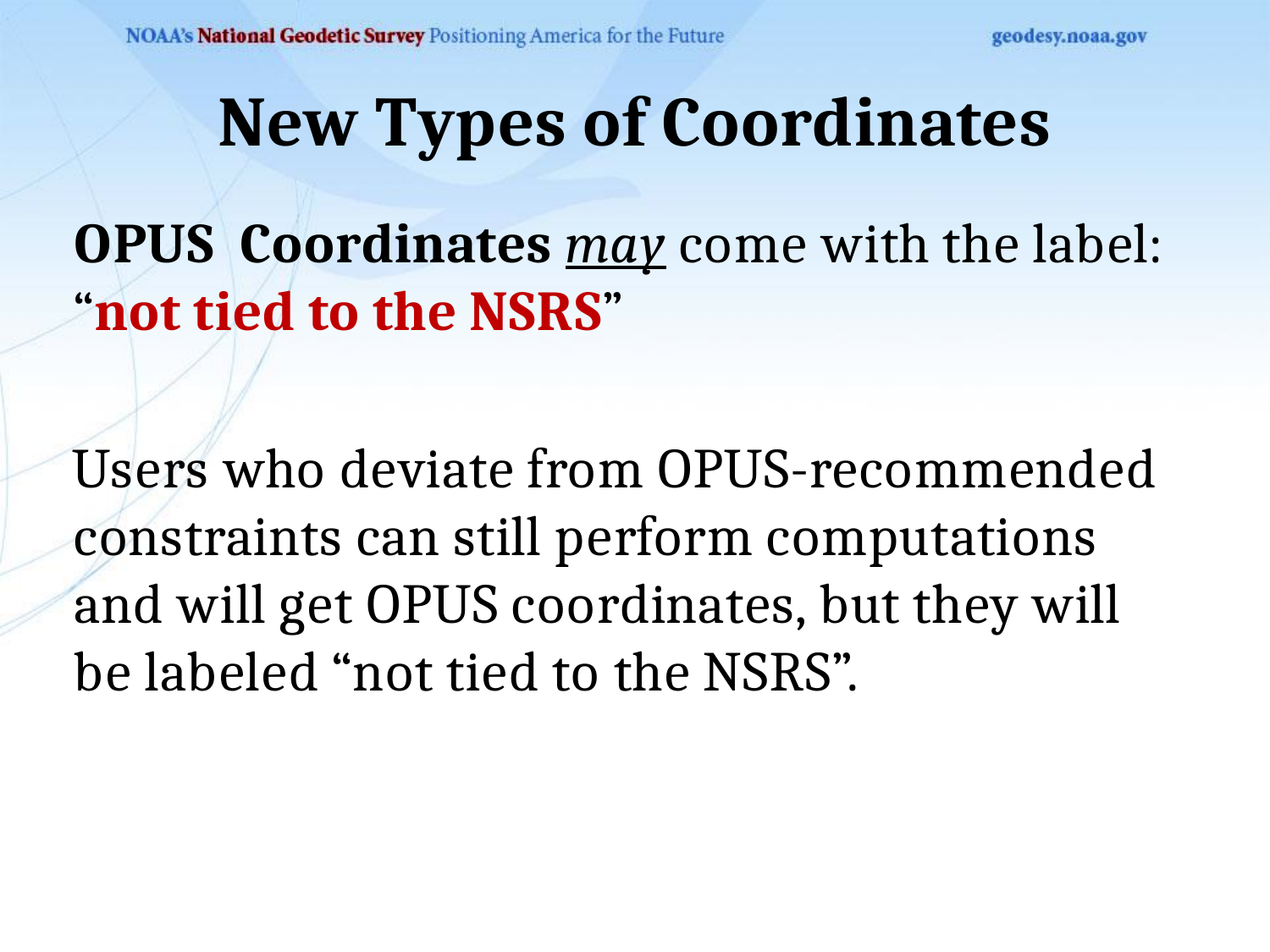

# New Types of Coordinates
OPUS  Coordinates may come with the label: “not tied to the NSRS”

Users who deviate from OPUS-recommended constraints can still perform computations and will get OPUS coordinates, but they will be labeled “not tied to the NSRS”.